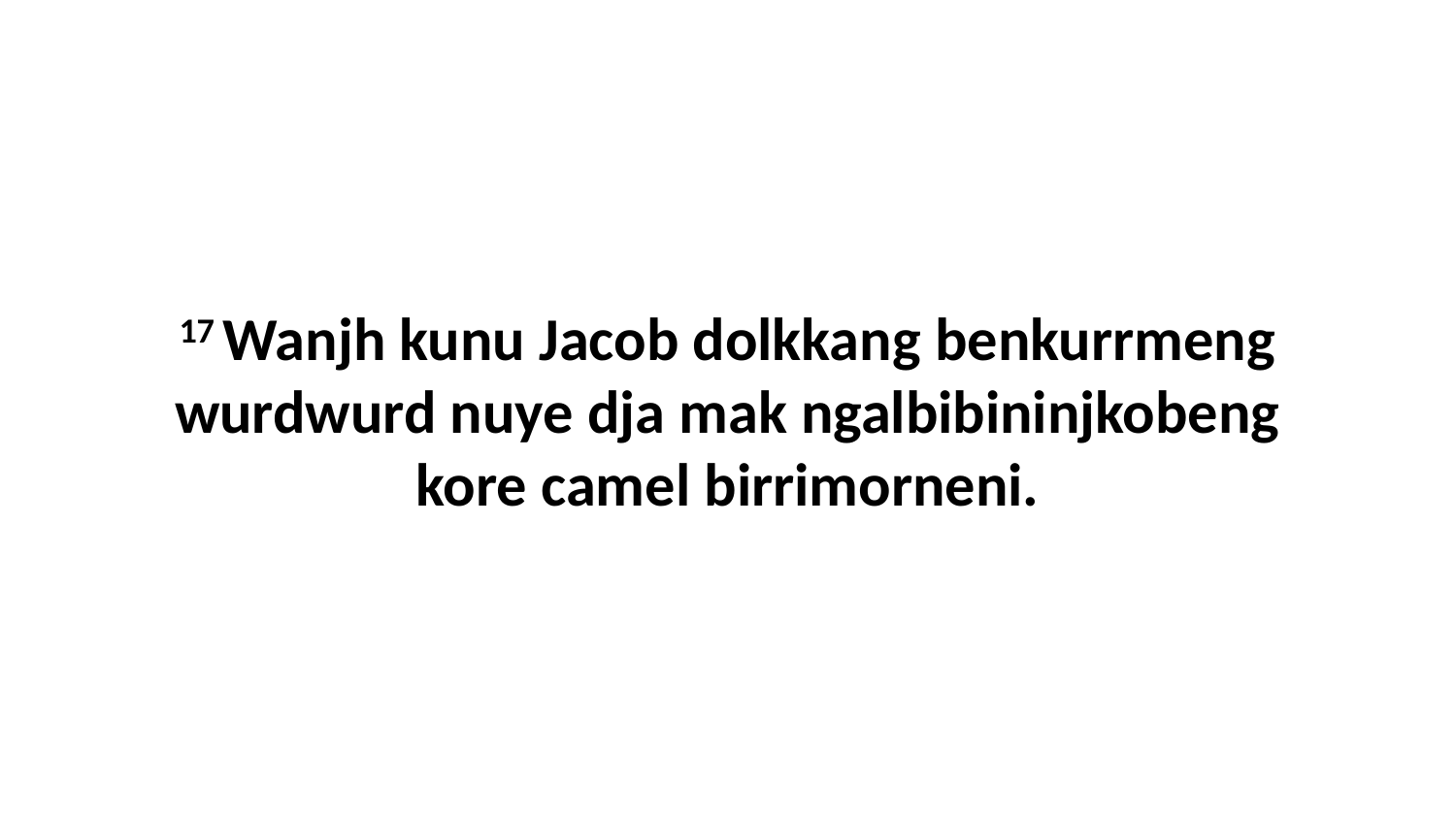

17 Wanjh kunu Jacob dolkkang benkurrmeng wurdwurd nuye dja mak ngalbibininjkobeng kore camel birrimorneni.